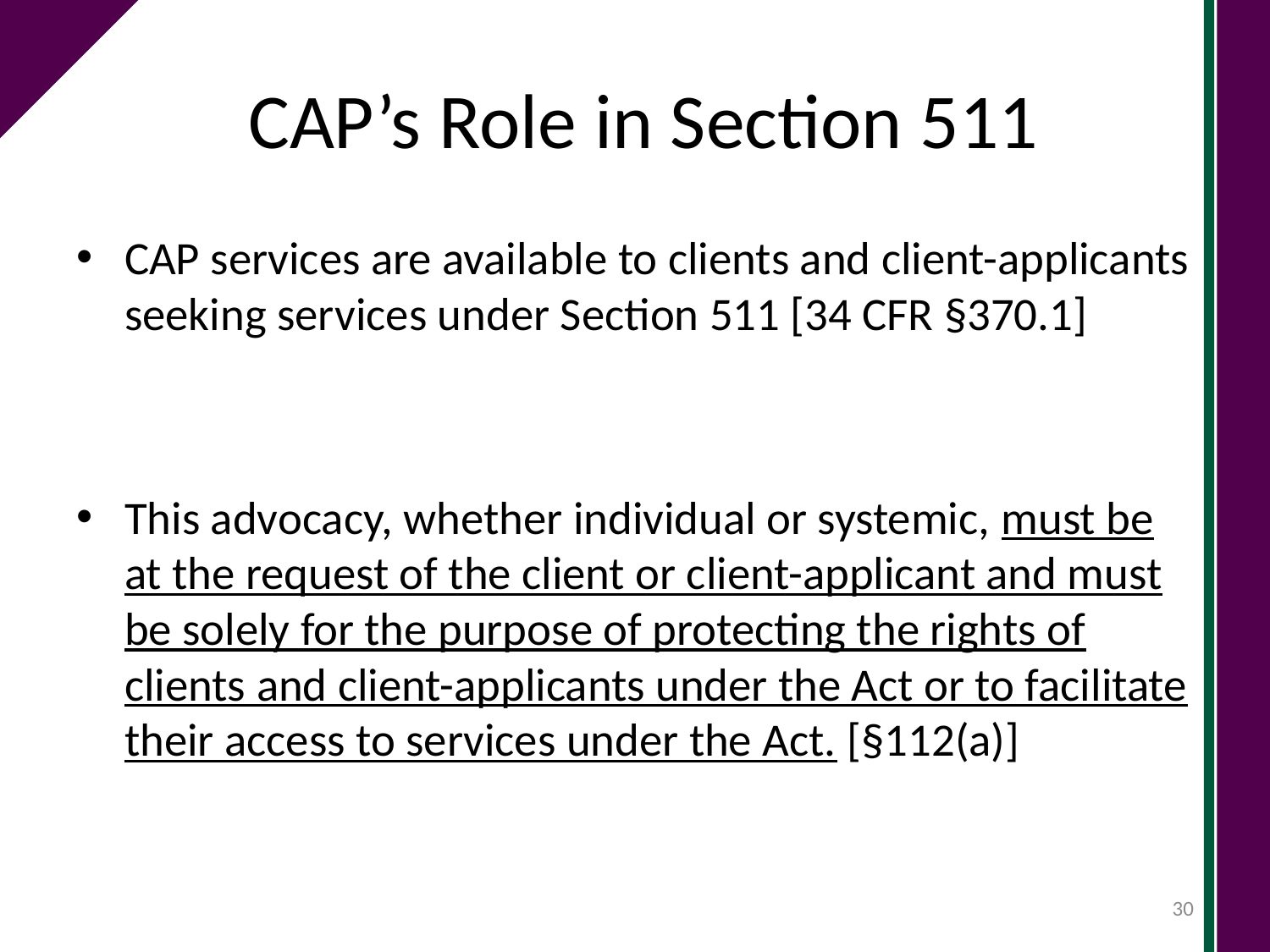

# CAP’s Role in Section 511
CAP services are available to clients and client-applicants seeking services under Section 511 [34 CFR §370.1]

This advocacy, whether individual or systemic, must be at the request of the client or client-applicant and must be solely for the purpose of protecting the rights of clients and client-applicants under the Act or to facilitate their access to services under the Act. [§112(a)]
30